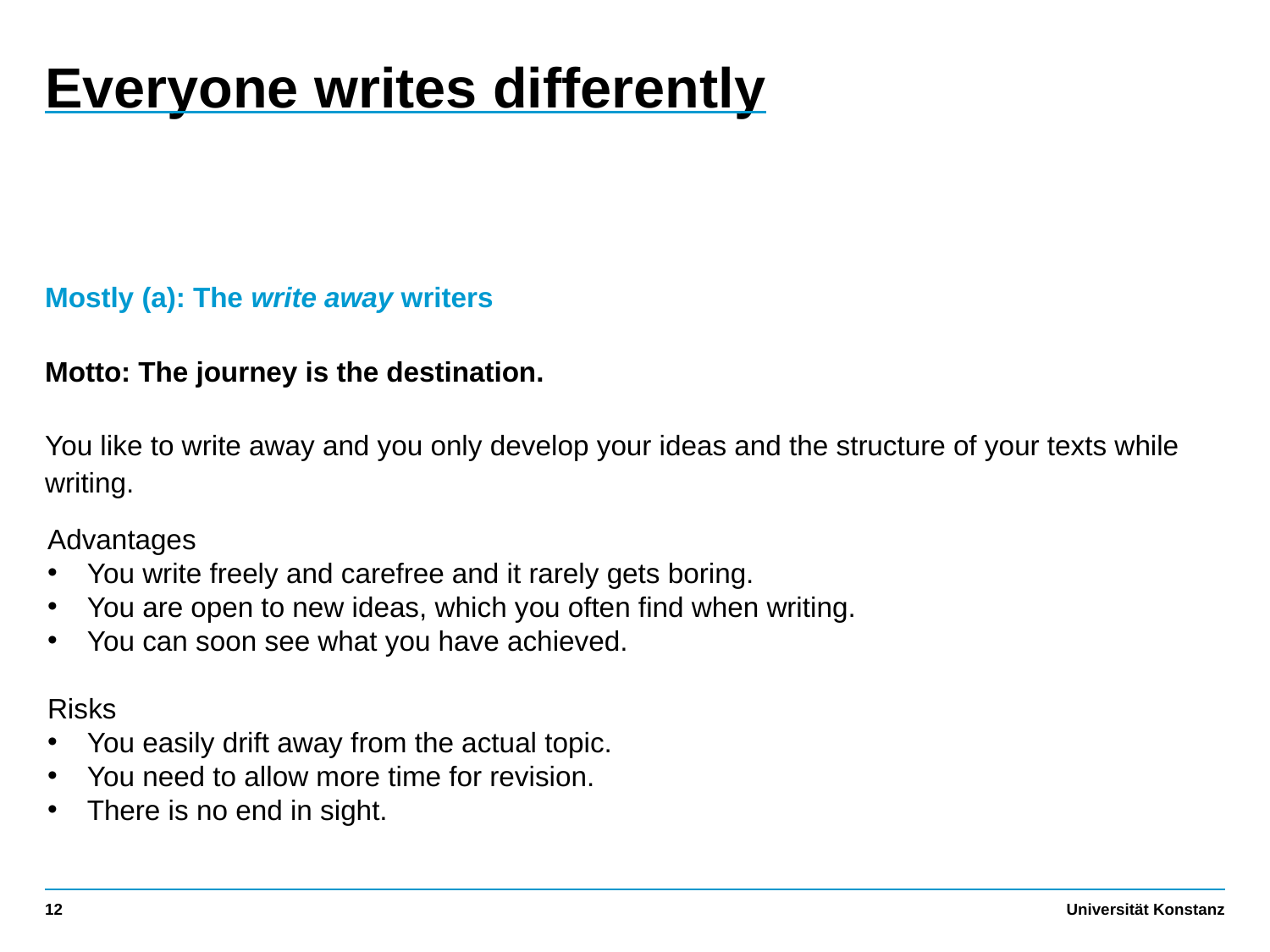

# Everyone writes differently
Mostly (a): The write away writers

Motto: The journey is the destination.

You like to write away and you only develop your ideas and the structure of your texts while writing.

Advantages
You write freely and carefree and it rarely gets boring.
You are open to new ideas, which you often find when writing.
You can soon see what you have achieved.

Risks
You easily drift away from the actual topic.
You need to allow more time for revision.
There is no end in sight.
12